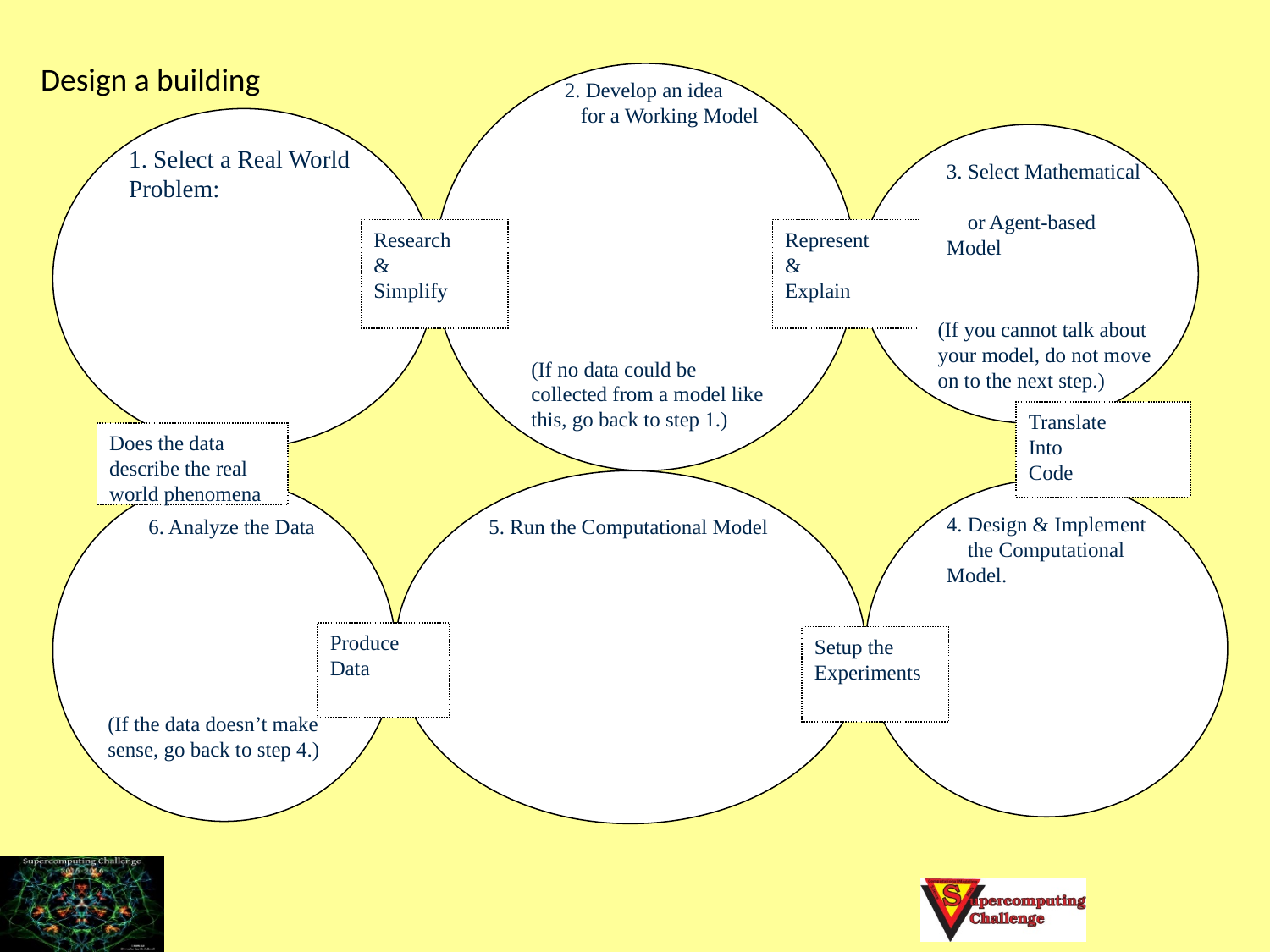

Design a building

2. Develop an idea
   for a Working Model

3. Select Mathematical
    or Agent-based Model

Research
&
Simplify

Represent
&
Explain

(If you cannot talk about your model, do not move on to the next step.)

(If no data could be collected from a model like this, go back to step 1.)

Does the data describe the real world phenomena

4. Design & Implement
    the Computational Model.

5. Run the Computational Model

6. Analyze the Data

Produce
Data

Setup the Experiments

(If the data doesn’t make sense, go back to step 4.)

1. Select a Real World Problem:
Translate
Into
Code